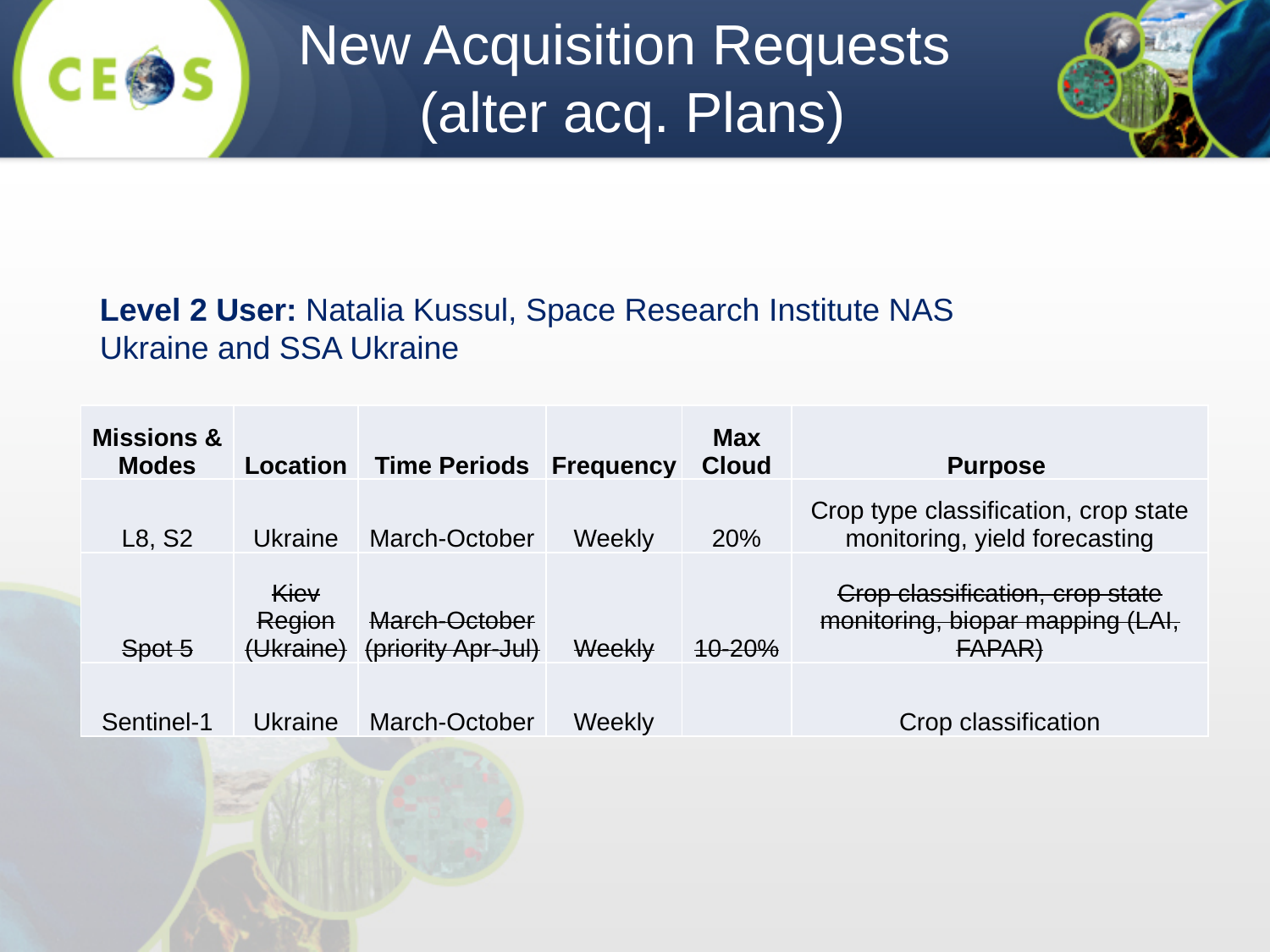

# New Acquisition Requests (alter acq. Plans)
Level 2 User: Natalia Kussul, Space Research Institute NAS Ukraine and SSA Ukraine

| Missions & Modes | Location | Time Periods | Frequency | Max Cloud | Purpose |
| --- | --- | --- | --- | --- | --- |
| L8, S2 | Ukraine | March-October | Weekly | 20% | Crop type classification, crop state monitoring, yield forecasting |
| Spot 5 | Kiev Region (Ukraine) | March-October (priority Apr-Jul) | Weekly | 10-20% | Crop classification, crop state monitoring, biopar mapping (LAI, FAPAR) |
| Sentinel-1 | Ukraine | March-October | Weekly |  | Crop classification |